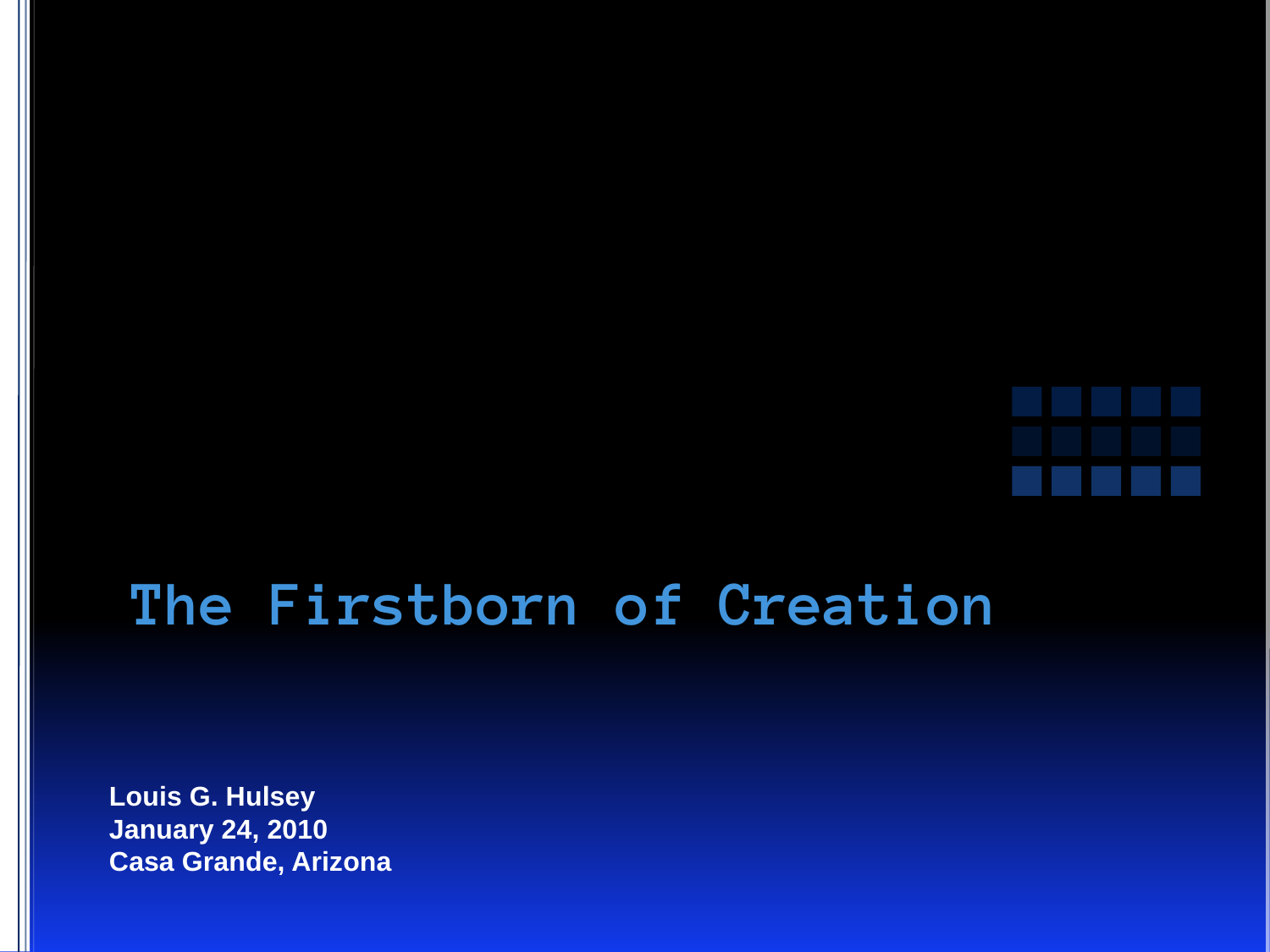

# The Firstborn of Creation
Louis G. Hulsey
January 24, 2010
Casa Grande, Arizona